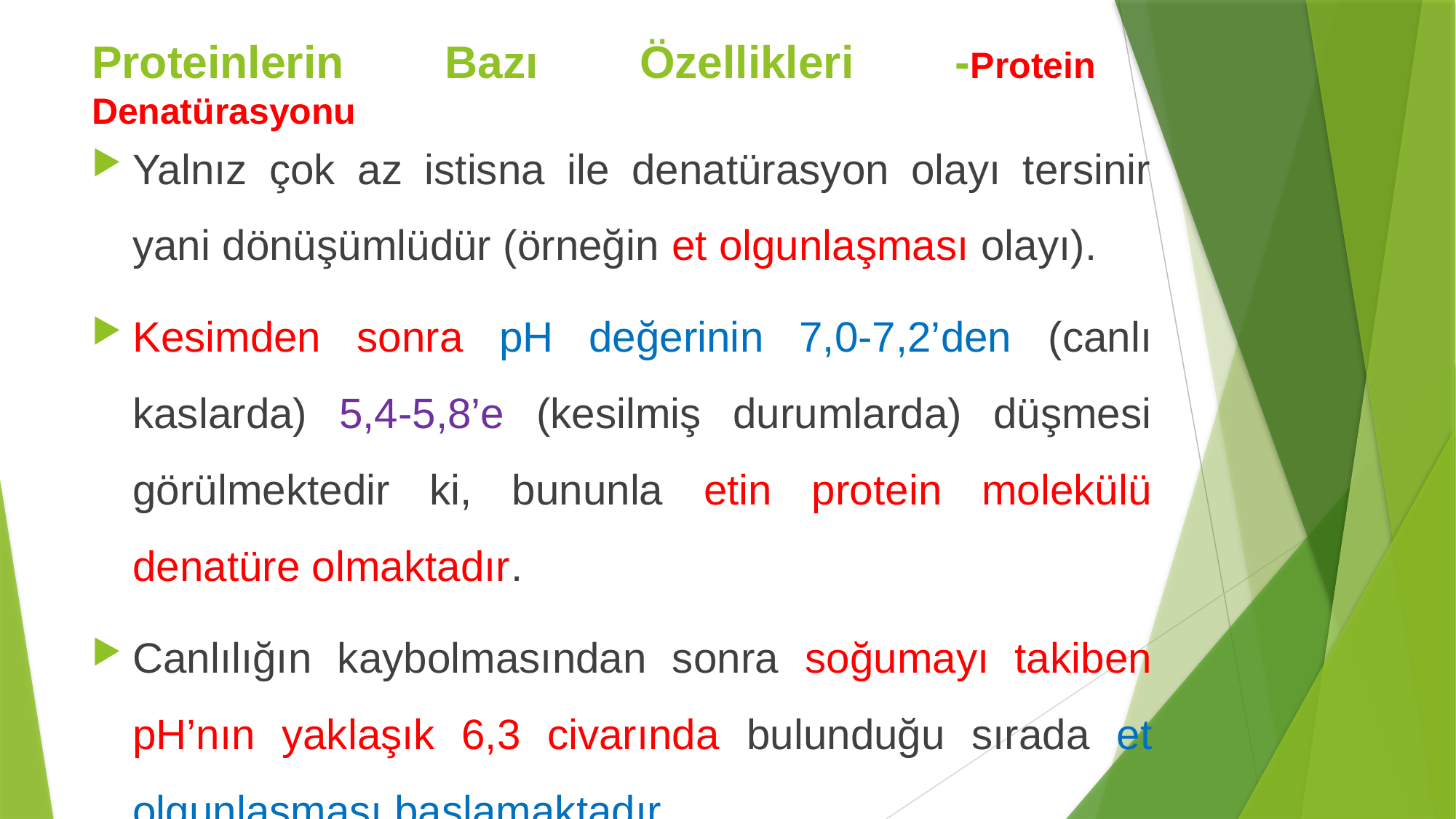

Proteinlerin Bazı Özellikleri -Protein Denatürasyonu

Yalnız çok az istisna ile denatürasyon olayı tersinir yani dönüşümlüdür (örneğin et olgunlaşması olayı).
Kesimden sonra pH değerinin 7,0-7,2’den (canlı kaslarda) 5,4-5,8’e (kesilmiş durumlarda) düşmesi görülmektedir ki, bununla etin protein molekülü denatüre olmaktadır.
Canlılığın kaybolmasından sonra soğumayı takiben pH’nın yaklaşık 6,3 civarında bulunduğu sırada et olgunlaşması başlamaktadır.